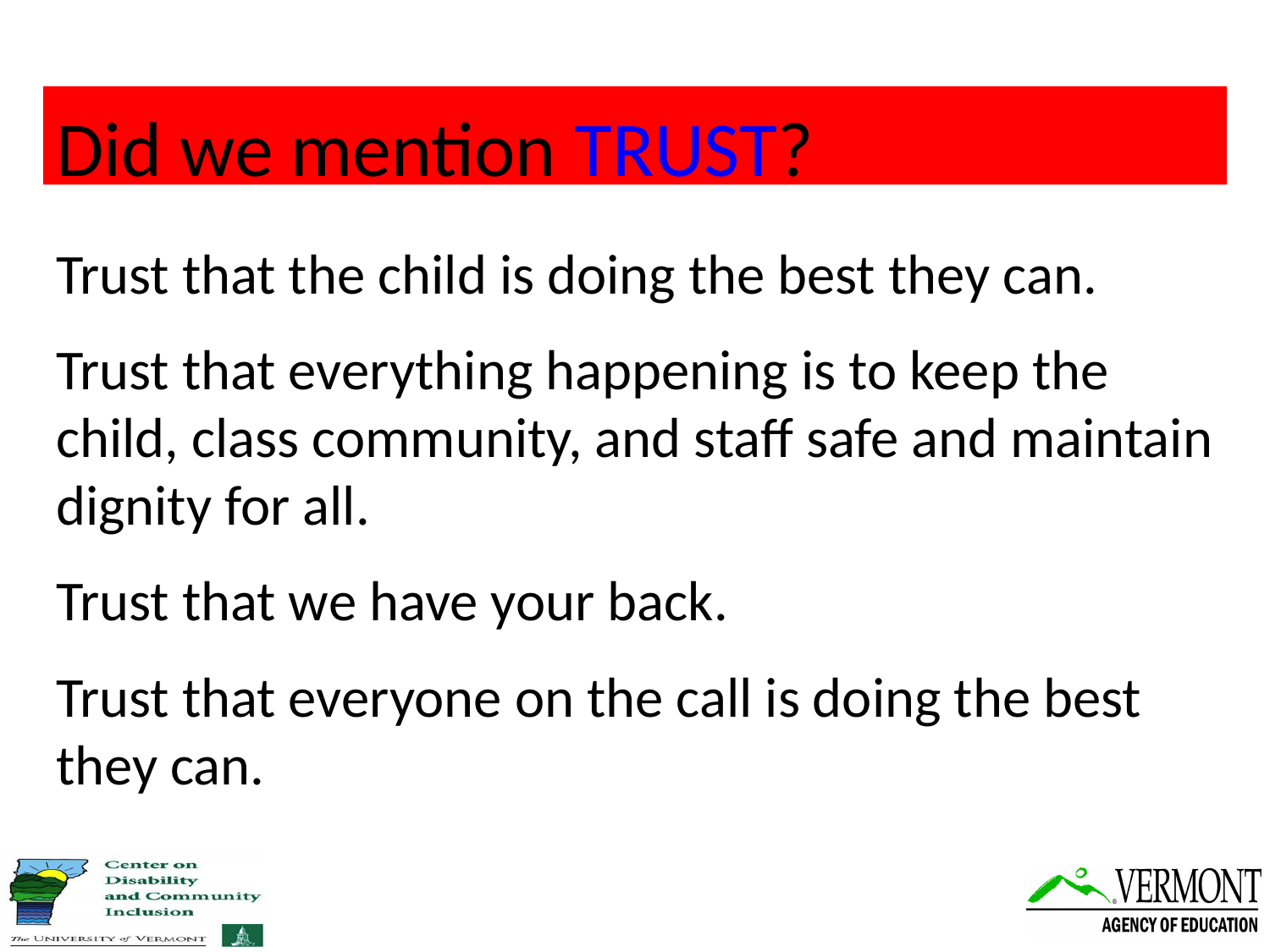

# Did we mention TRUST?
Trust that the child is doing the best they can.
Trust that everything happening is to keep the child, class community, and staff safe and maintain dignity for all.
Trust that we have your back.
Trust that everyone on the call is doing the best they can.